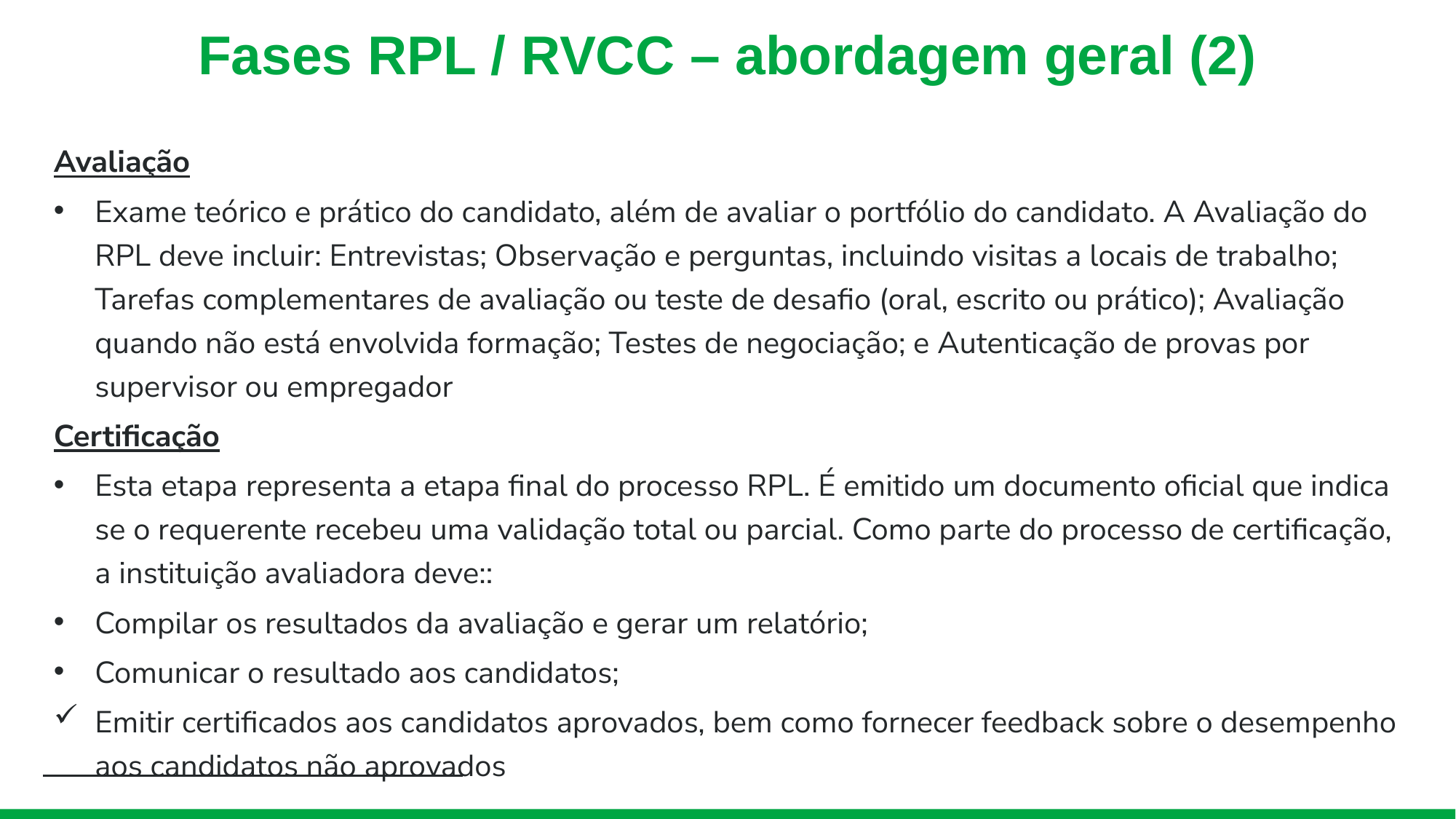

# Fases RPL / RVCC – abordagem geral (2)
Avaliação
Exame teórico e prático do candidato, além de avaliar o portfólio do candidato. A Avaliação do RPL deve incluir: Entrevistas; Observação e perguntas, incluindo visitas a locais de trabalho; Tarefas complementares de avaliação ou teste de desafio (oral, escrito ou prático); Avaliação quando não está envolvida formação; Testes de negociação; e Autenticação de provas por supervisor ou empregador
Certificação
Esta etapa representa a etapa final do processo RPL. É emitido um documento oficial que indica se o requerente recebeu uma validação total ou parcial. Como parte do processo de certificação, a instituição avaliadora deve::
Compilar os resultados da avaliação e gerar um relatório;
Comunicar o resultado aos candidatos;
Emitir certificados aos candidatos aprovados, bem como fornecer feedback sobre o desempenho aos candidatos não aprovados